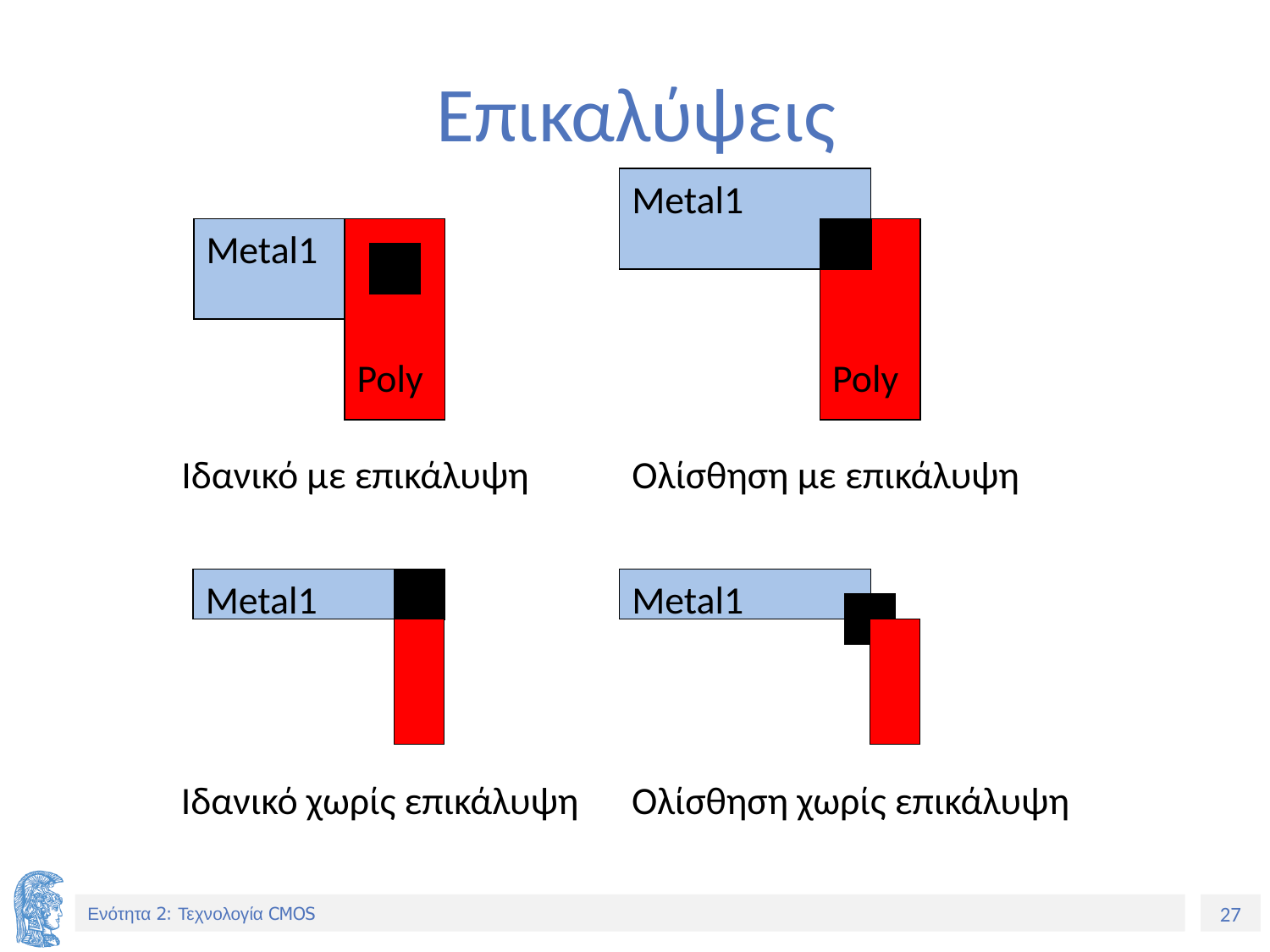

# Επικαλύψεις
Metal1

Metal1

Poly

Poly

Ιδανικό με επικάλυψη
Ολίσθηση με επικάλυψη
Metal1

Metal1

Ιδανικό χωρίς επικάλυψη
Ολίσθηση χωρίς επικάλυψη